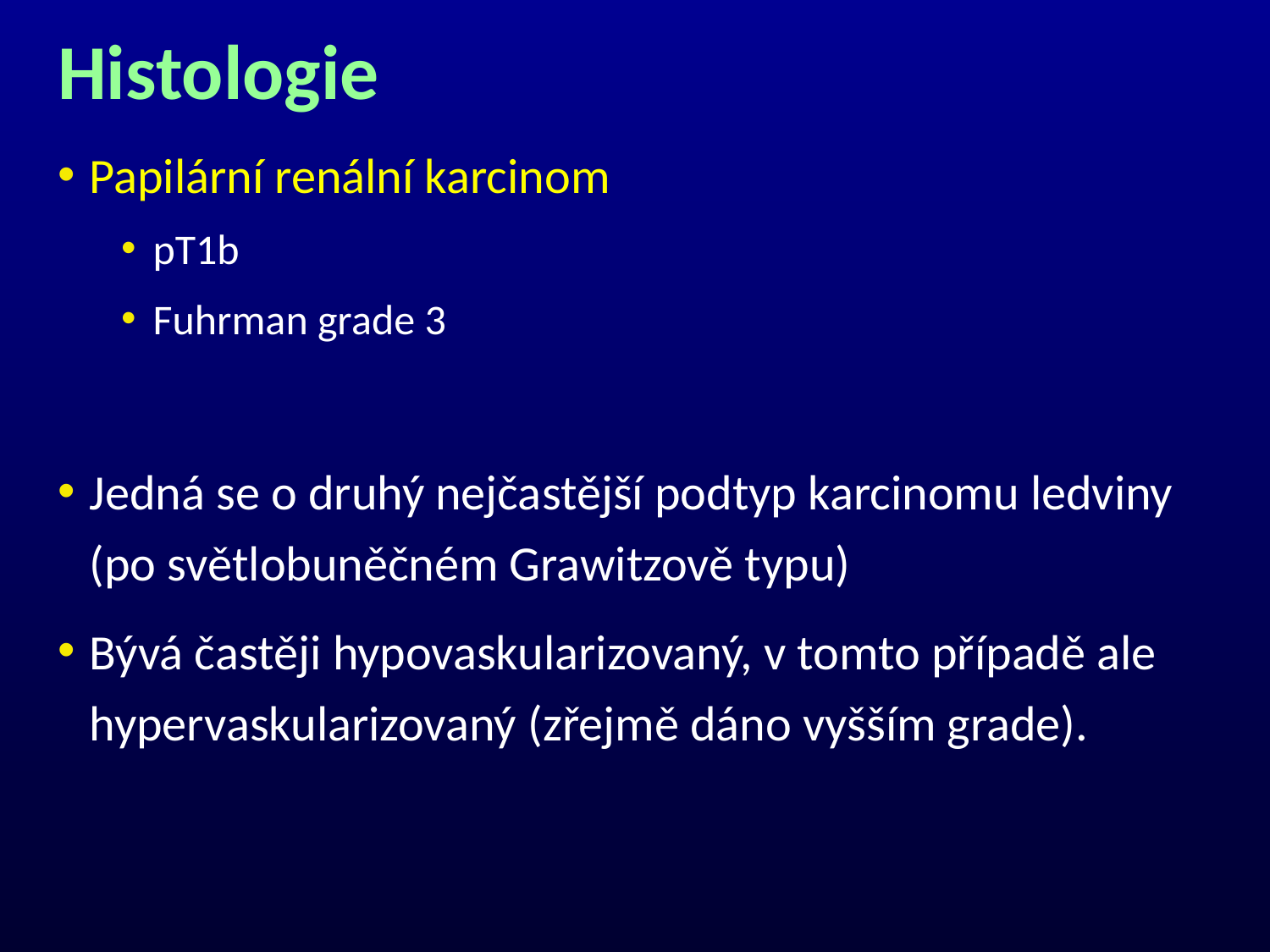

# Histologie
Papilární renální karcinom
pT1b
Fuhrman grade 3

Jedná se o druhý nejčastější podtyp karcinomu ledviny (po světlobuněčném Grawitzově typu)
Bývá častěji hypovaskularizovaný, v tomto případě ale hypervaskularizovaný (zřejmě dáno vyšším grade).